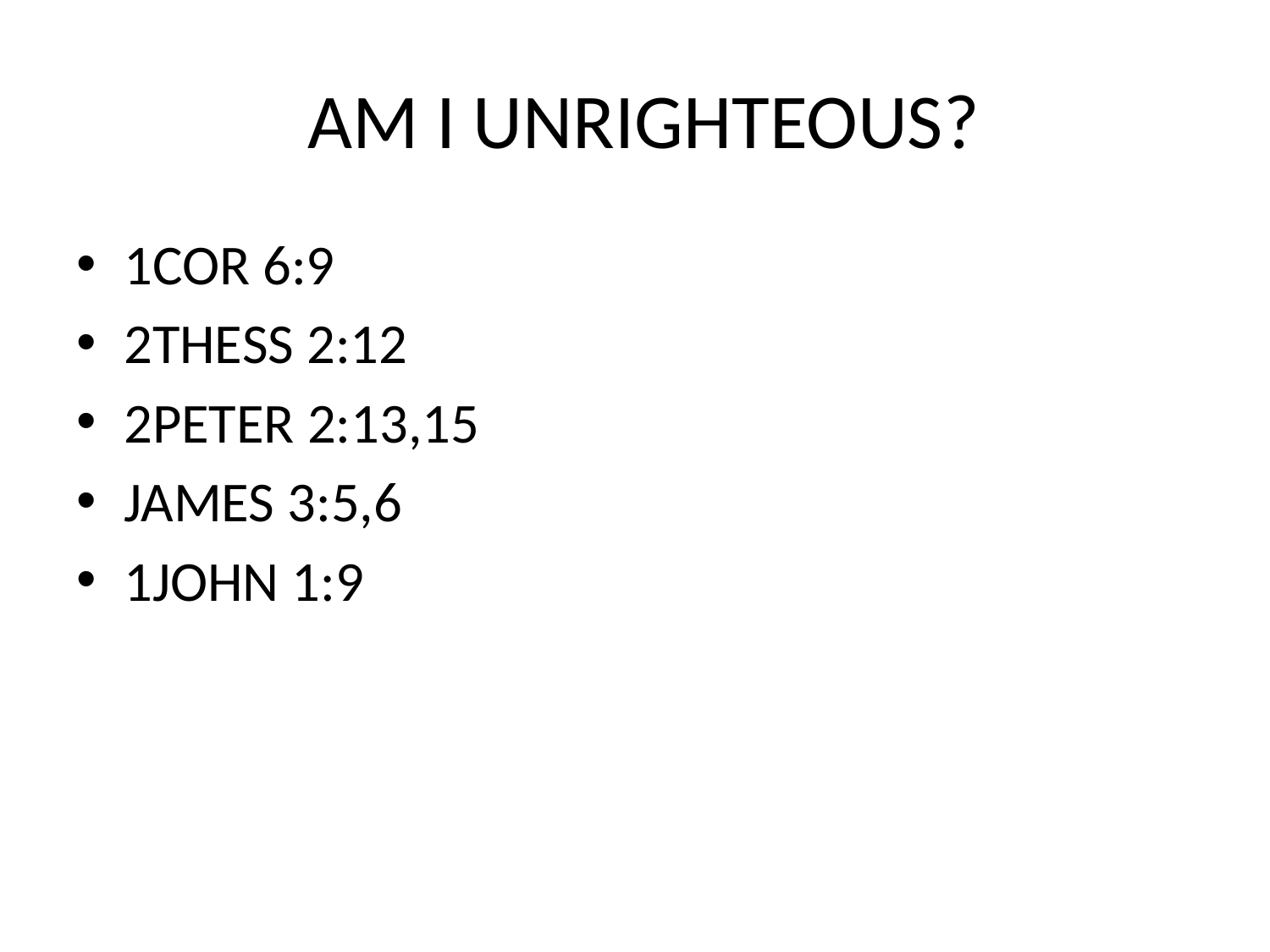

# AM I UNRIGHTEOUS?
1COR 6:9
2THESS 2:12
2PETER 2:13,15
JAMES 3:5,6
1JOHN 1:9